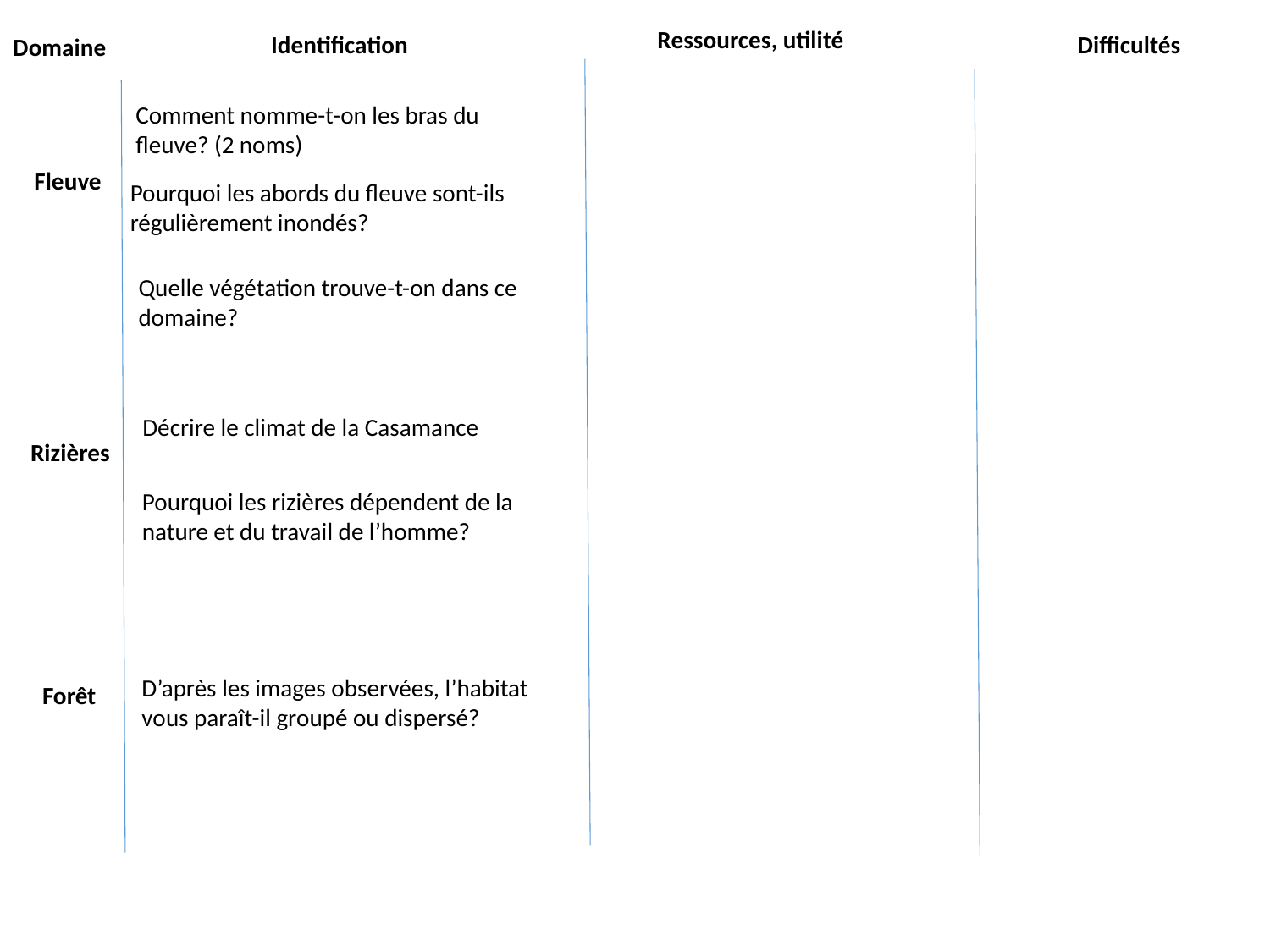

Ressources, utilité
Difficultés
Identification
Domaine
Comment nomme-t-on les bras du fleuve? (2 noms)
Fleuve
Pourquoi les abords du fleuve sont-ils régulièrement inondés?
Quelle végétation trouve-t-on dans ce domaine?
Décrire le climat de la Casamance
Rizières
Pourquoi les rizières dépendent de la nature et du travail de l’homme?
D’après les images observées, l’habitat vous paraît-il groupé ou dispersé?
Forêt